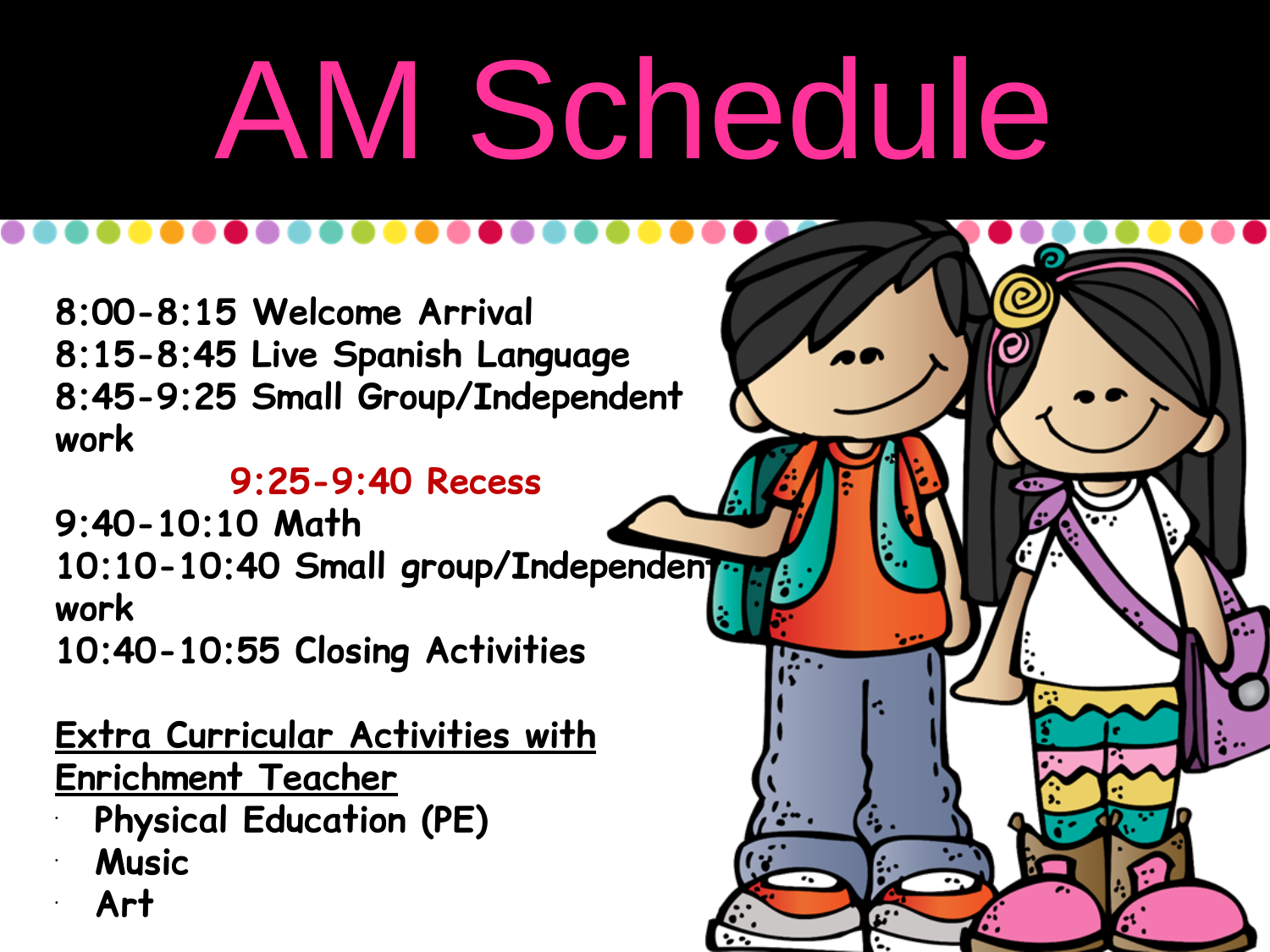

AM Schedule

8:00-8:15 Welcome Arrival
8:15-8:45 Live Spanish Language
8:45-9:25 Small Group/Independent work
9:25-9:40 Recess
9:40-10:10 Math
10:10-10:40 Small group/Independent work
10:40-10:55 Closing Activities

Extra Curricular Activities with Enrichment Teacher
Physical Education (PE)
Music
Art

Tuesday’s Minimum Days